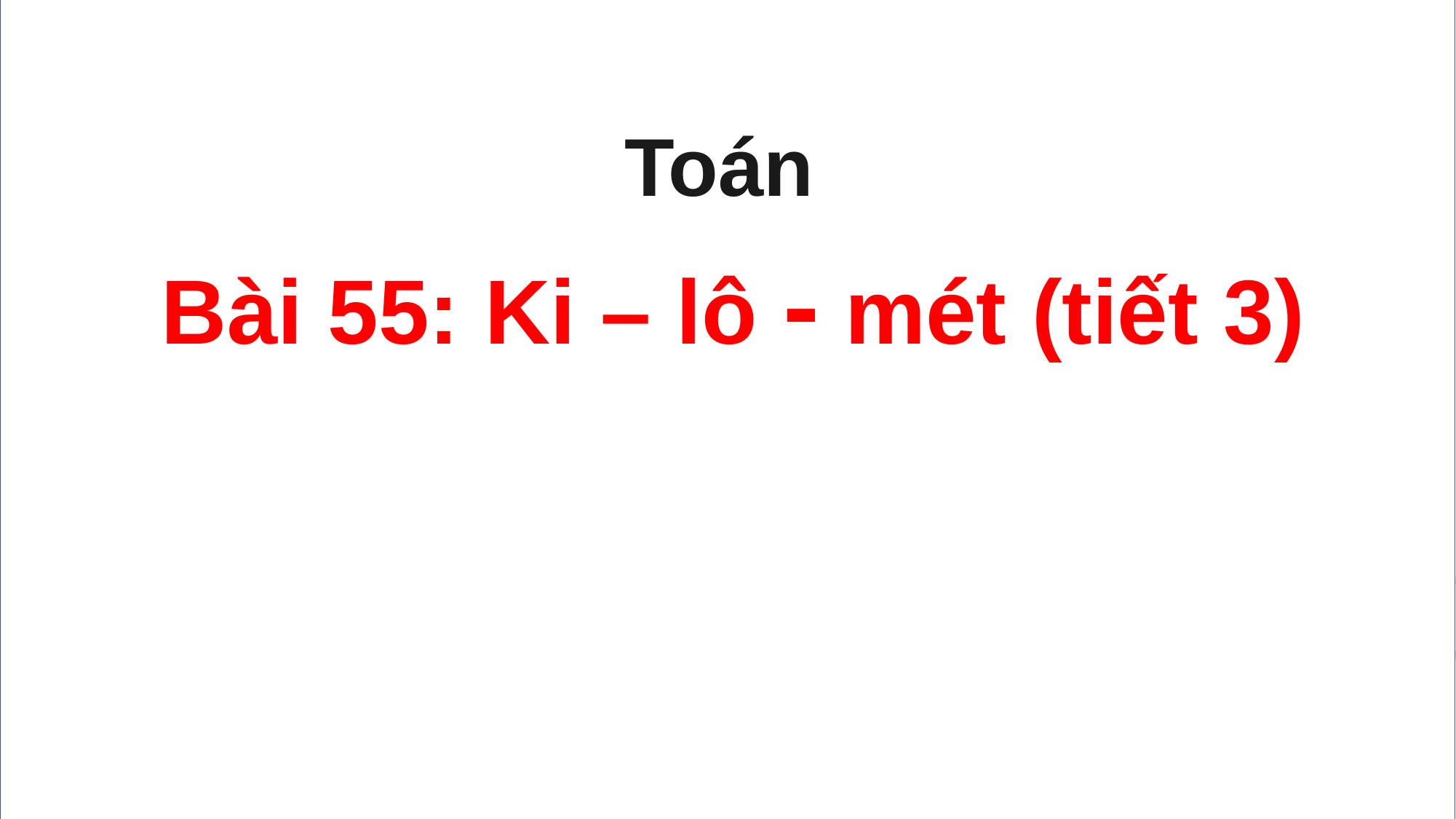

Toán
Bài 55: Ki – lô - mét (tiết 3)